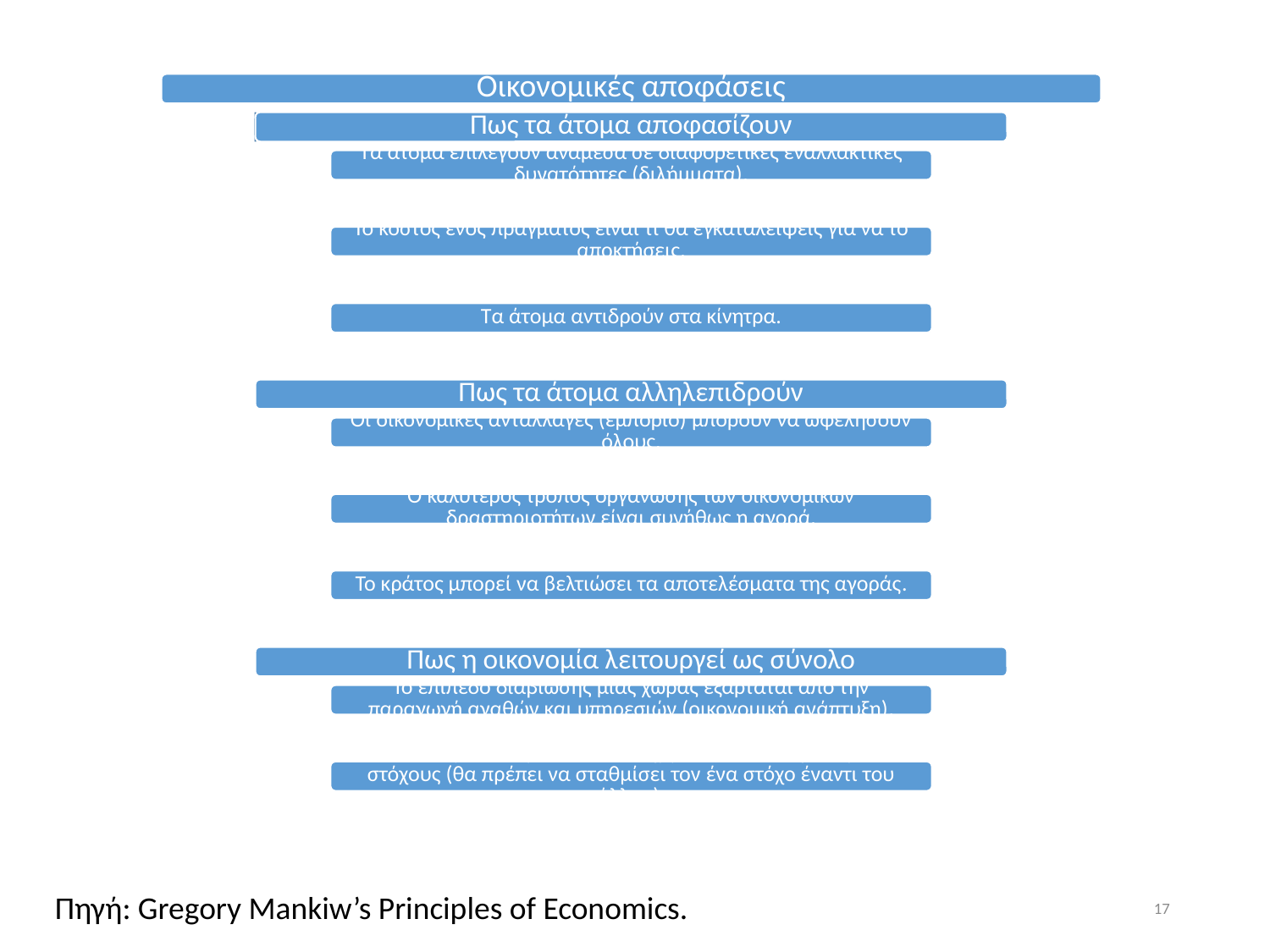

Οικονομικές αποφάσεις
Πως τα άτομα αποφασίζουν
Πως τα άτομα αλληλεπιδρούν
Πως η οικονομία λειτουργεί ως σύνολο
Τα άτομα επιλέγουν ανάμεσα σε διαφορετικές εναλλακτικές δυνατότητες (διλήμματα).
Το κόστος ενός πράγματος είναι τι θα εγκαταλείψεις για να το αποκτήσεις.
Τα άτομα αντιδρούν στα κίνητρα.
Οι οικονομικές ανταλλαγές (εμπόριο) μπορούν να ωφελήσουν όλους.
Ο καλύτερος τρόπος οργάνωσης των οικονομικών δραστηριοτήτων είναι συνήθως η αγορά.
Το κράτος μπορεί να βελτιώσει τα αποτελέσματα της αγοράς.
Το επίπεδο διαβίωσης μιας χώρας εξαρτάται από την παραγωγή αγαθών και υπηρεσιών (οικονομική ανάπτυξη).
Μια οικονομία αντιμετωπίζει διλήμματα και αντικρουόμενους στόχους (θα πρέπει να σταθμίσει τον ένα στόχο έναντι του άλλου).
Πηγή: Gregory Mankiw’s Principles of Economics.
17